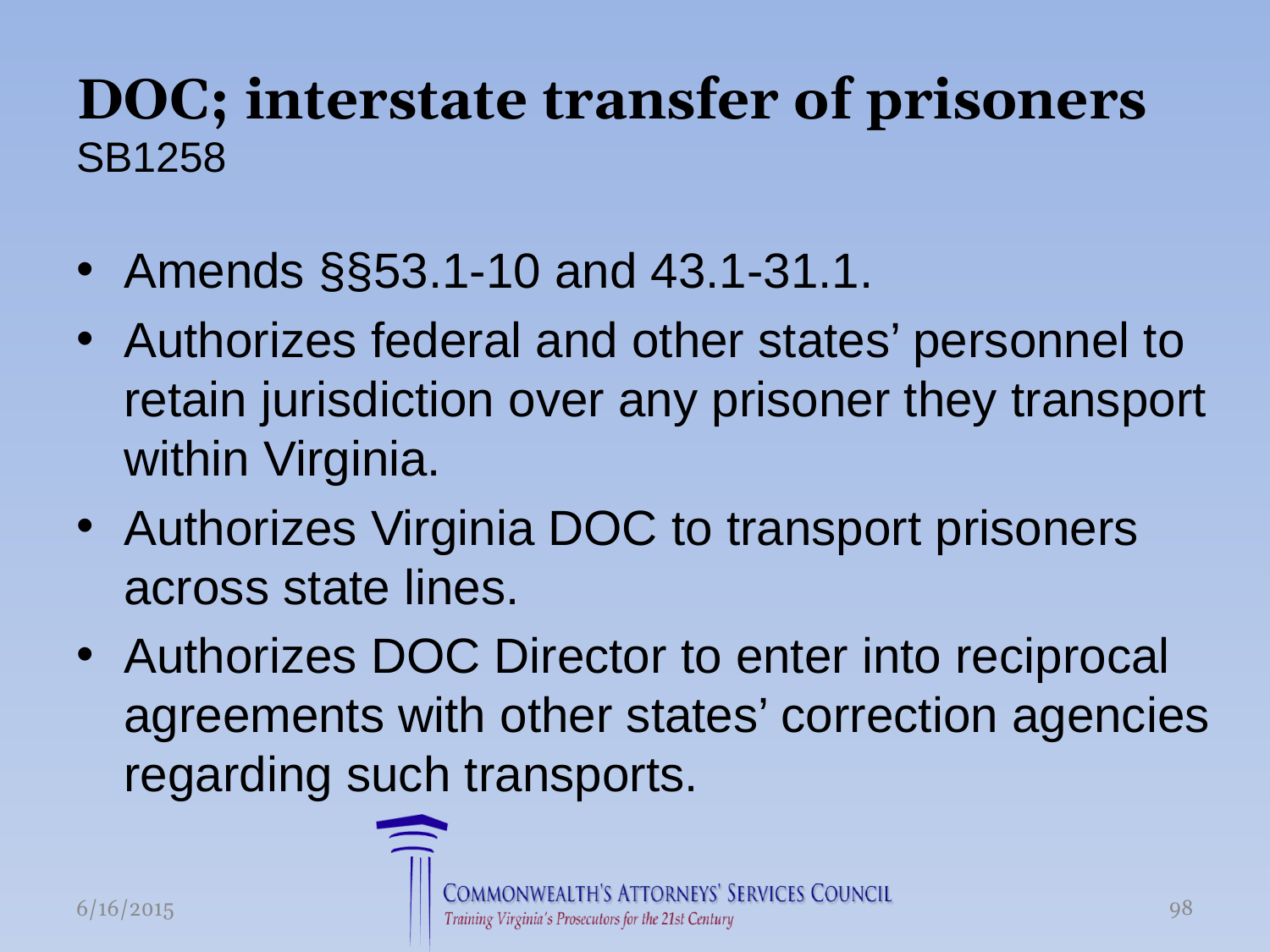

# DOC; interstate transfer of prisoners SB1258
Amends §§53.1-10 and 43.1-31.1.
Authorizes federal and other states’ personnel to retain jurisdiction over any prisoner they transport within Virginia.
Authorizes Virginia DOC to transport prisoners across state lines.
Authorizes DOC Director to enter into reciprocal agreements with other states’ correction agencies regarding such transports.

6/16/2015
98